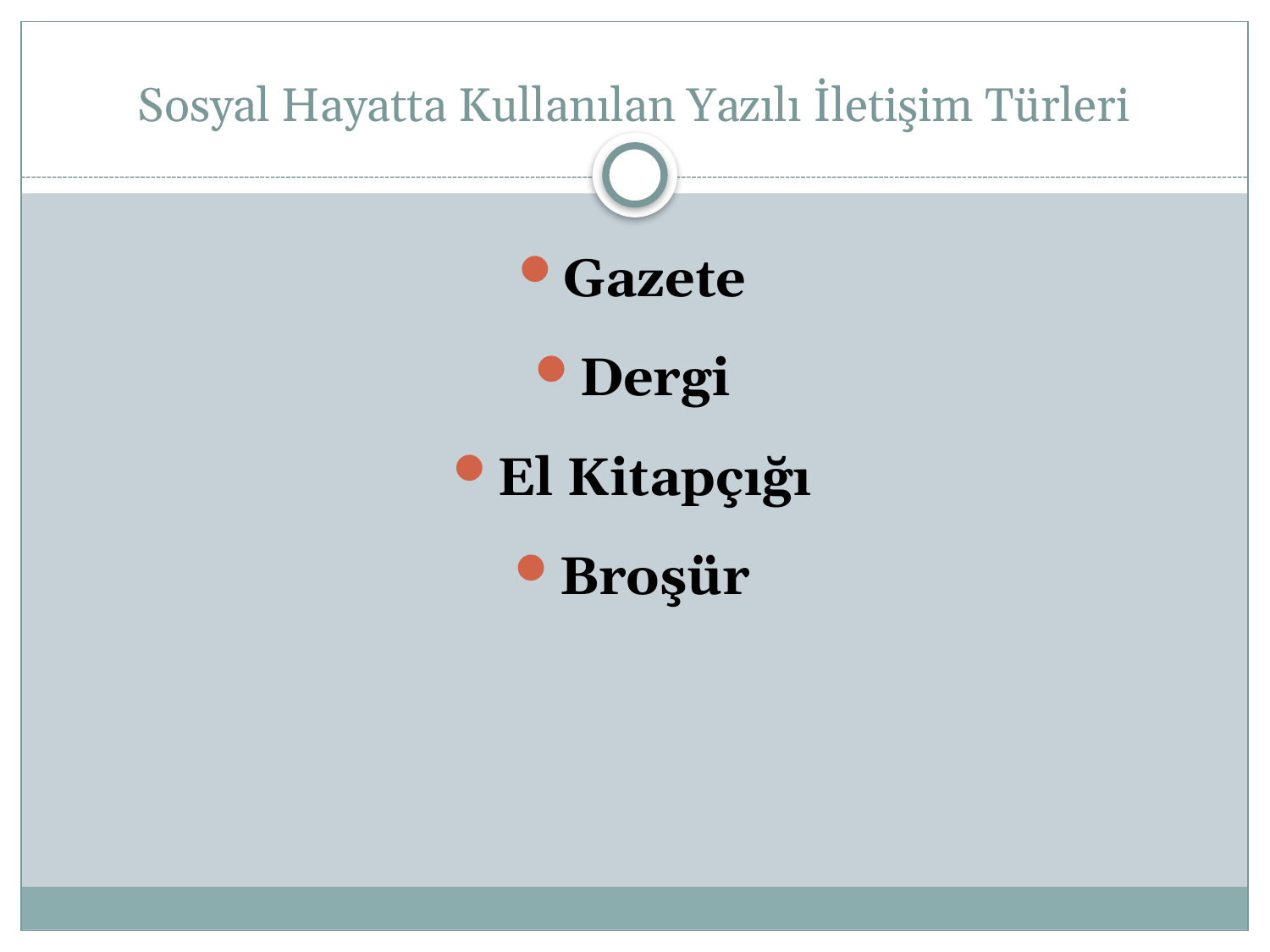

# Sosyal Hayatta Kullanılan Yazılı İletişim Türleri
Gazete
Dergi
El Kitapçığı
Broşür